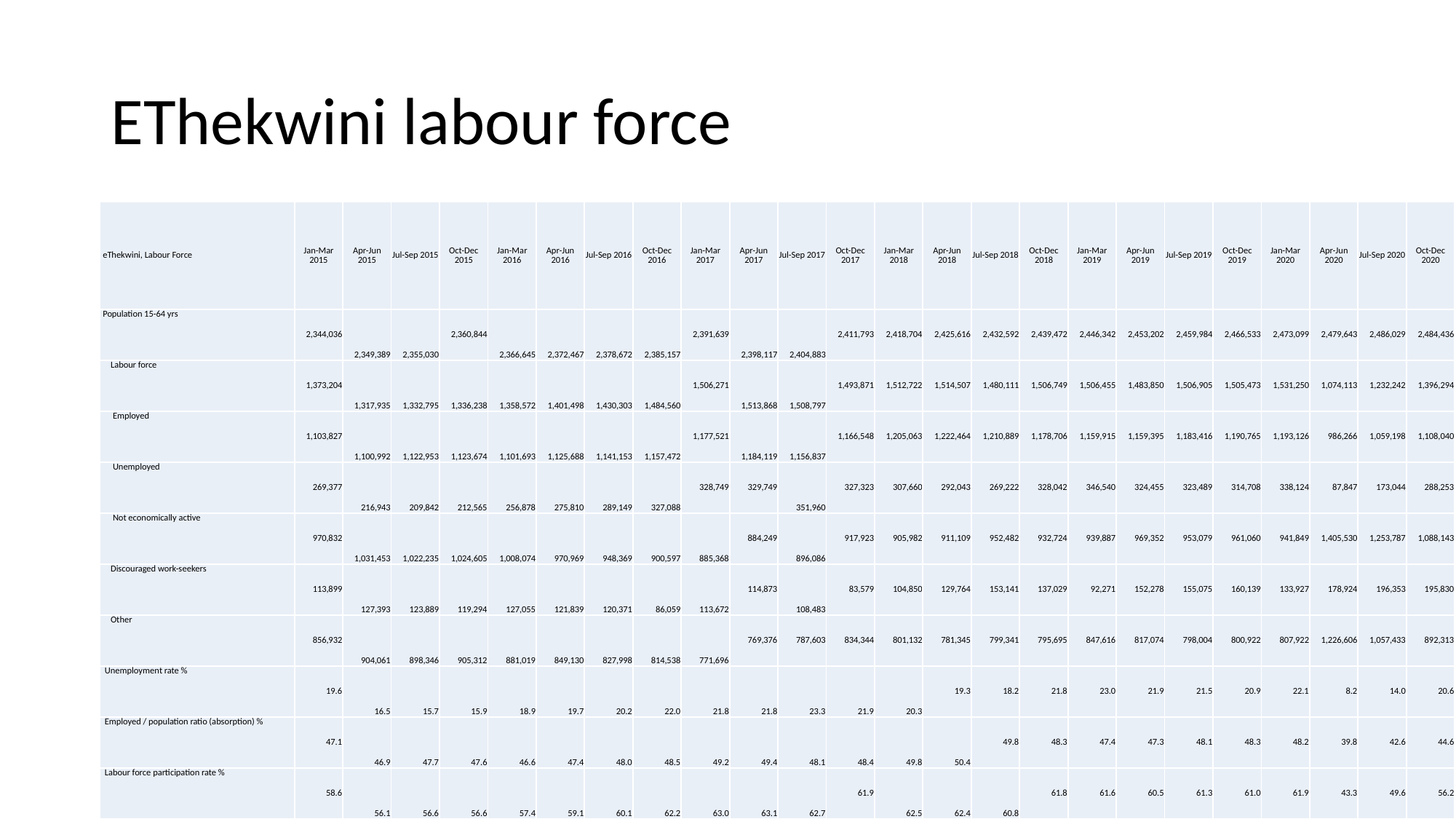

# EThekwini labour force
| eThekwini, Labour Force | Jan-Mar 2015 | Apr-Jun 2015 | Jul-Sep 2015 | Oct-Dec 2015 | Jan-Mar 2016 | Apr-Jun 2016 | Jul-Sep 2016 | Oct-Dec 2016 | Jan-Mar 2017 | Apr-Jun 2017 | Jul-Sep 2017 | Oct-Dec 2017 | Jan-Mar 2018 | Apr-Jun 2018 | Jul-Sep 2018 | Oct-Dec 2018 | Jan-Mar 2019 | Apr-Jun 2019 | Jul-Sep 2019 | Oct-Dec 2019 | Jan-Mar 2020 | Apr-Jun 2020 | Jul-Sep 2020 | Oct-Dec 2020 |
| --- | --- | --- | --- | --- | --- | --- | --- | --- | --- | --- | --- | --- | --- | --- | --- | --- | --- | --- | --- | --- | --- | --- | --- | --- |
| Population 15-64 yrs | 2,344,036 | 2,349,389 | 2,355,030 | 2,360,844 | 2,366,645 | 2,372,467 | 2,378,672 | 2,385,157 | 2,391,639 | 2,398,117 | 2,404,883 | 2,411,793 | 2,418,704 | 2,425,616 | 2,432,592 | 2,439,472 | 2,446,342 | 2,453,202 | 2,459,984 | 2,466,533 | 2,473,099 | 2,479,643 | 2,486,029 | 2,484,436 |
| Labour force | 1,373,204 | 1,317,935 | 1,332,795 | 1,336,238 | 1,358,572 | 1,401,498 | 1,430,303 | 1,484,560 | 1,506,271 | 1,513,868 | 1,508,797 | 1,493,871 | 1,512,722 | 1,514,507 | 1,480,111 | 1,506,749 | 1,506,455 | 1,483,850 | 1,506,905 | 1,505,473 | 1,531,250 | 1,074,113 | 1,232,242 | 1,396,294 |
| Employed | 1,103,827 | 1,100,992 | 1,122,953 | 1,123,674 | 1,101,693 | 1,125,688 | 1,141,153 | 1,157,472 | 1,177,521 | 1,184,119 | 1,156,837 | 1,166,548 | 1,205,063 | 1,222,464 | 1,210,889 | 1,178,706 | 1,159,915 | 1,159,395 | 1,183,416 | 1,190,765 | 1,193,126 | 986,266 | 1,059,198 | 1,108,040 |
| Unemployed | 269,377 | 216,943 | 209,842 | 212,565 | 256,878 | 275,810 | 289,149 | 327,088 | 328,749 | 329,749 | 351,960 | 327,323 | 307,660 | 292,043 | 269,222 | 328,042 | 346,540 | 324,455 | 323,489 | 314,708 | 338,124 | 87,847 | 173,044 | 288,253 |
| Not economically active | 970,832 | 1,031,453 | 1,022,235 | 1,024,605 | 1,008,074 | 970,969 | 948,369 | 900,597 | 885,368 | 884,249 | 896,086 | 917,923 | 905,982 | 911,109 | 952,482 | 932,724 | 939,887 | 969,352 | 953,079 | 961,060 | 941,849 | 1,405,530 | 1,253,787 | 1,088,143 |
| Discouraged work-seekers | 113,899 | 127,393 | 123,889 | 119,294 | 127,055 | 121,839 | 120,371 | 86,059 | 113,672 | 114,873 | 108,483 | 83,579 | 104,850 | 129,764 | 153,141 | 137,029 | 92,271 | 152,278 | 155,075 | 160,139 | 133,927 | 178,924 | 196,353 | 195,830 |
| Other | 856,932 | 904,061 | 898,346 | 905,312 | 881,019 | 849,130 | 827,998 | 814,538 | 771,696 | 769,376 | 787,603 | 834,344 | 801,132 | 781,345 | 799,341 | 795,695 | 847,616 | 817,074 | 798,004 | 800,922 | 807,922 | 1,226,606 | 1,057,433 | 892,313 |
| Unemployment rate % | 19.6 | 16.5 | 15.7 | 15.9 | 18.9 | 19.7 | 20.2 | 22.0 | 21.8 | 21.8 | 23.3 | 21.9 | 20.3 | 19.3 | 18.2 | 21.8 | 23.0 | 21.9 | 21.5 | 20.9 | 22.1 | 8.2 | 14.0 | 20.6 |
| Employed / population ratio (absorption) % | 47.1 | 46.9 | 47.7 | 47.6 | 46.6 | 47.4 | 48.0 | 48.5 | 49.2 | 49.4 | 48.1 | 48.4 | 49.8 | 50.4 | 49.8 | 48.3 | 47.4 | 47.3 | 48.1 | 48.3 | 48.2 | 39.8 | 42.6 | 44.6 |
| Labour force participation rate % | 58.6 | 56.1 | 56.6 | 56.6 | 57.4 | 59.1 | 60.1 | 62.2 | 63.0 | 63.1 | 62.7 | 61.9 | 62.5 | 62.4 | 60.8 | 61.8 | 61.6 | 60.5 | 61.3 | 61.0 | 61.9 | 43.3 | 49.6 | 56.2 |